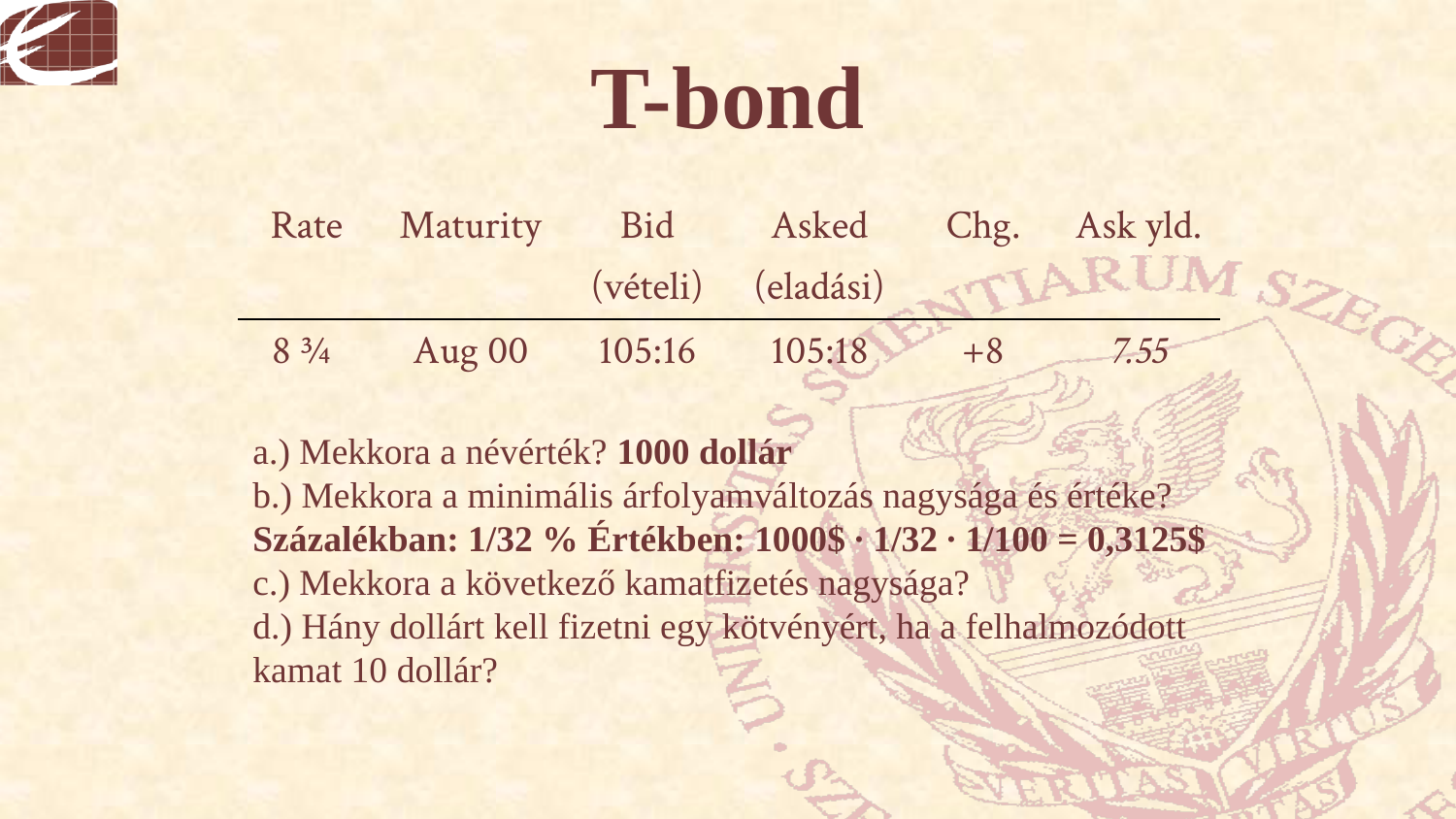

# T-bond
| Rate | Maturity | Bid (vételi) | Asked (eladási) | Chg. | Ask yld. |
| --- | --- | --- | --- | --- | --- |
| 8 ¾ | Aug 00 | 105:16 | 105:18 | +8 | 7.55 |
a.) Mekkora a névérték? 1000 dollár
b.) Mekkora a minimális árfolyamváltozás nagysága és értéke?
Százalékban: 1/32 % Értékben: 1000$ ∙ 1/32 ∙ 1/100 = 0,3125$
c.) Mekkora a következő kamatfizetés nagysága?
d.) Hány dollárt kell fizetni egy kötvényért, ha a felhalmozódott kamat 10 dollár?